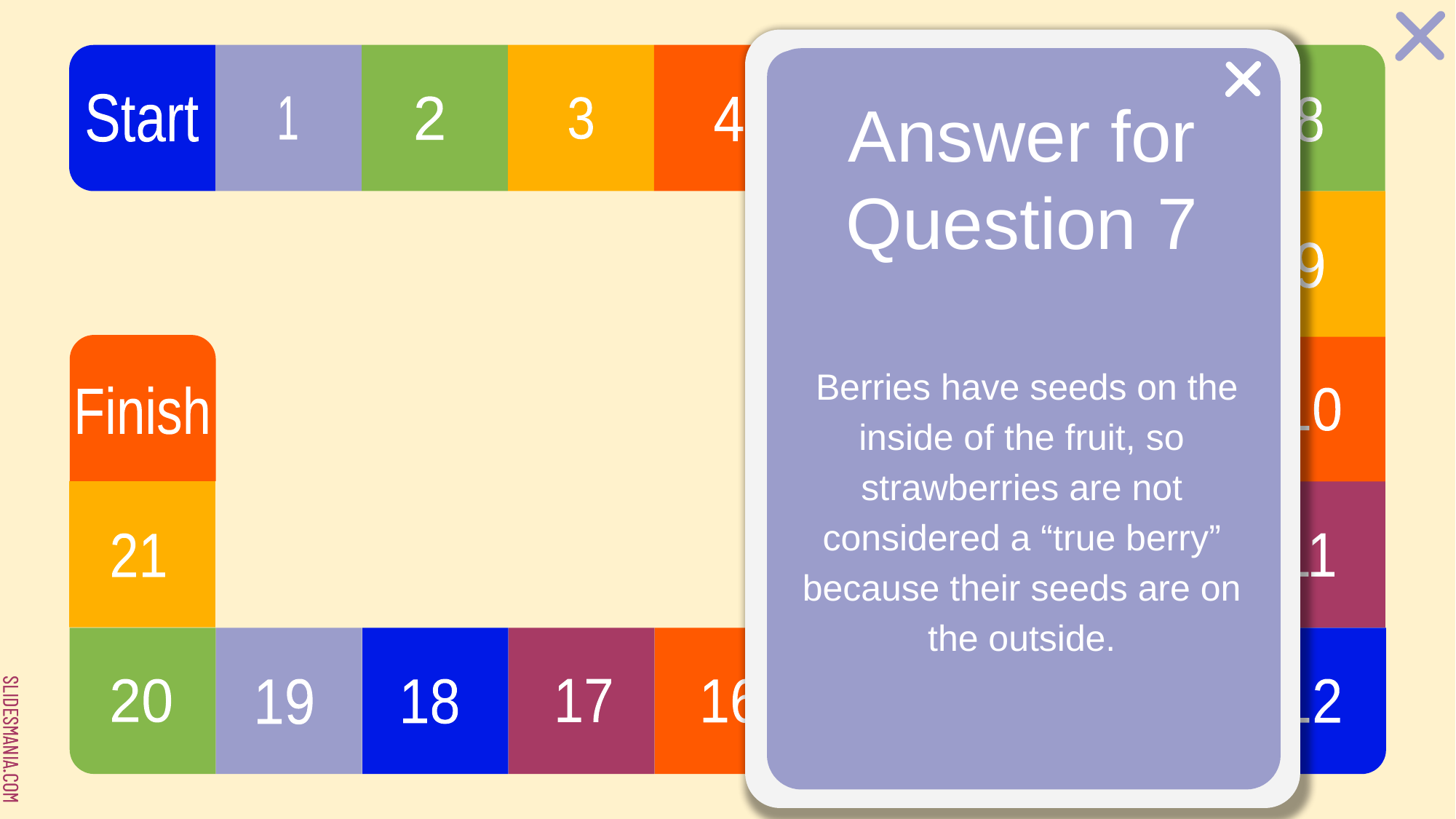

# Answer for Question 7
 Berries have seeds on the inside of the fruit, so strawberries are not considered a “true berry” because their seeds are on the outside.